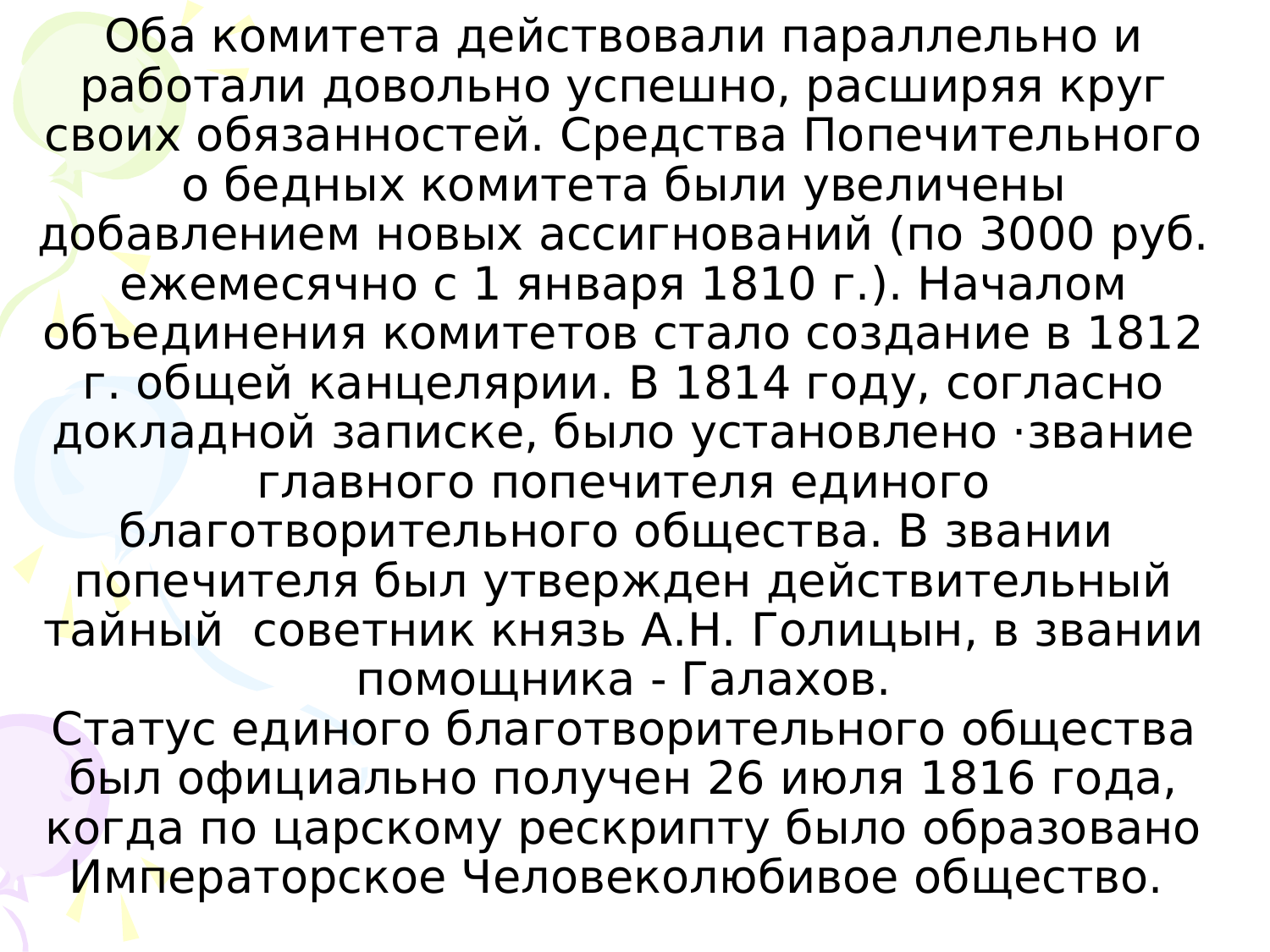

# Оба комитета действовали параллельно и работали довольно успешно, расширяя круг своих обязанностей. Средства Попечительного о бедных комитета были увеличены добавлением новых ассигнований (по 3000 руб. ежемесячно с 1 января 1810 г.). Началом объединения комитетов стало создание в 1812 г. общей канцелярии. В 1814 году, согласно докладной записке, было установлено ·звание главного попечителя единого благотворительного общества. В звании  попечителя был утвержден действительный тайный  советник князь А.Н. Голицын, в звании помощника - Галахов. Статус единого благотворительного общества был официально получен 26 июля 1816 года, когда по царскому рескрипту было образовано Императорское Человеколюбивое общество.